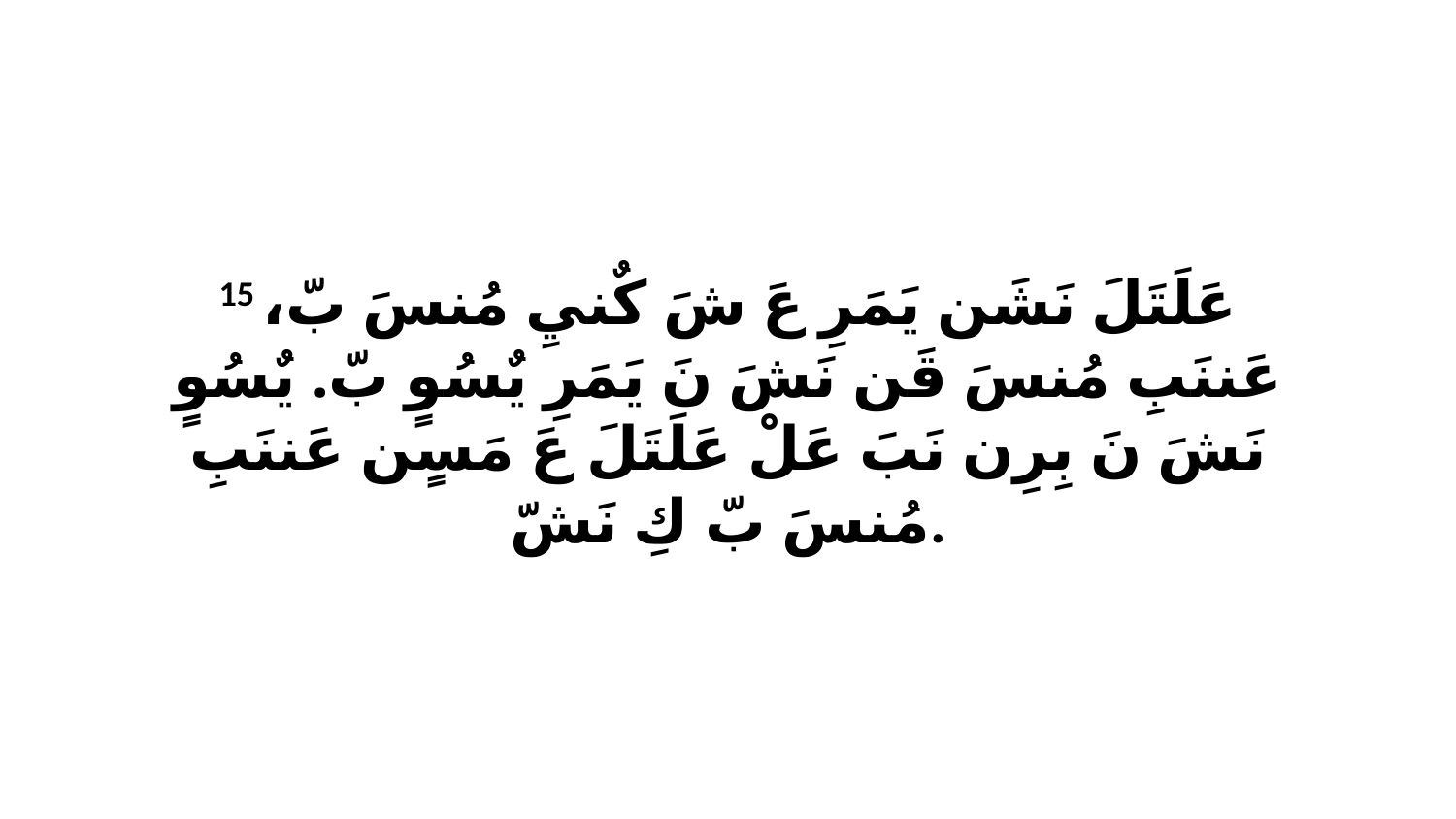

15 عَلَتَلَ نَشَن يَمَرِ عَ شَ كٌنيِ مُنسَ بّ، عَننَبِ مُنسَ قَن نَشَ نَ يَمَرِ يٌسُوٍ بّ. يٌسُوٍ نَشَ نَ بِرِن نَبَ عَلْ عَلَتَلَ عَ مَسٍن عَننَبِ مُنسَ بّ كِ نَشّ.